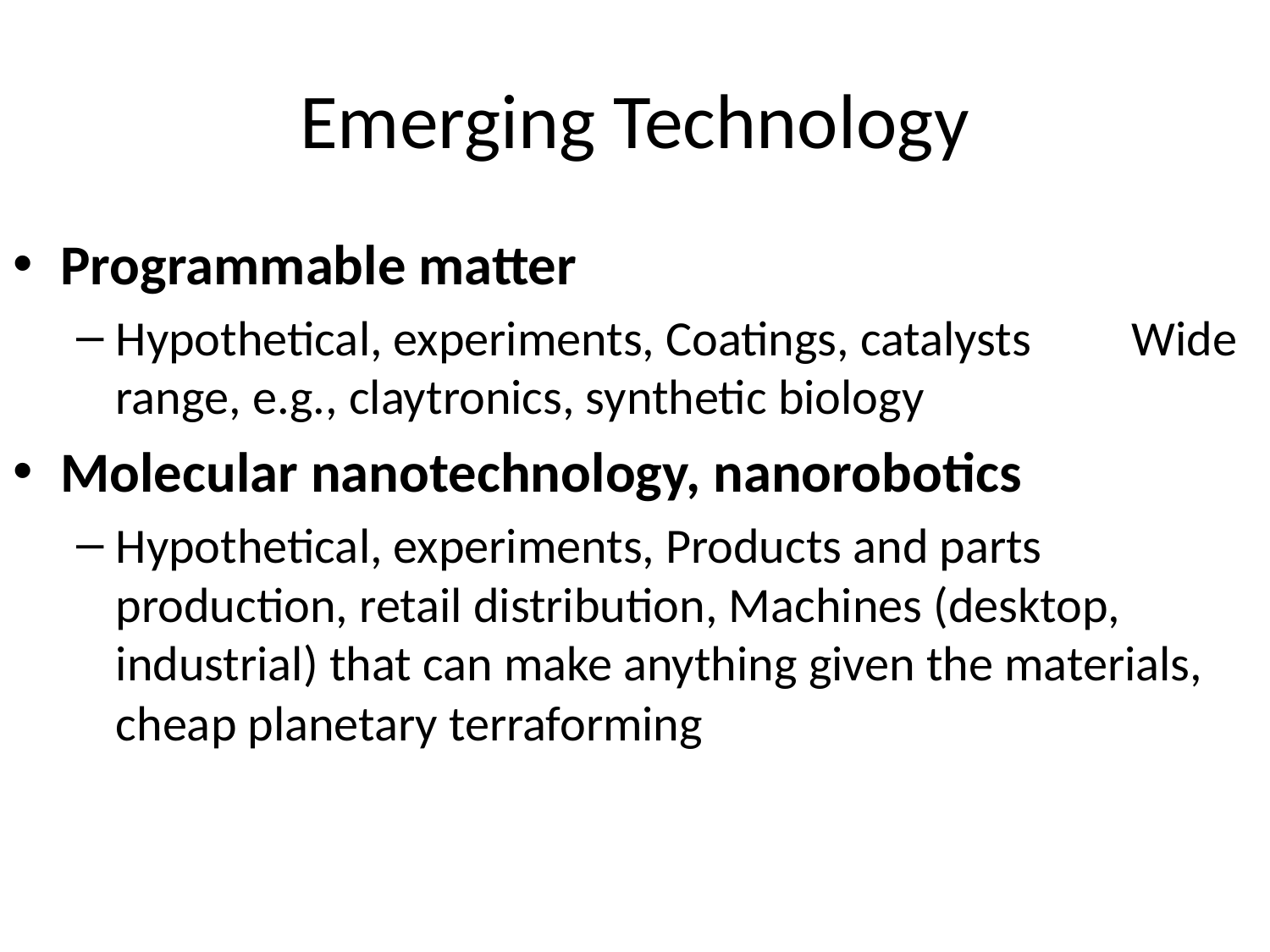

# Emerging Technology
Programmable matter
Hypothetical, experiments, Coatings, catalysts 	Wide range, e.g., claytronics, synthetic biology
Molecular nanotechnology, nanorobotics
Hypothetical, experiments, Products and parts production, retail distribution, Machines (desktop, industrial) that can make anything given the materials, cheap planetary terraforming